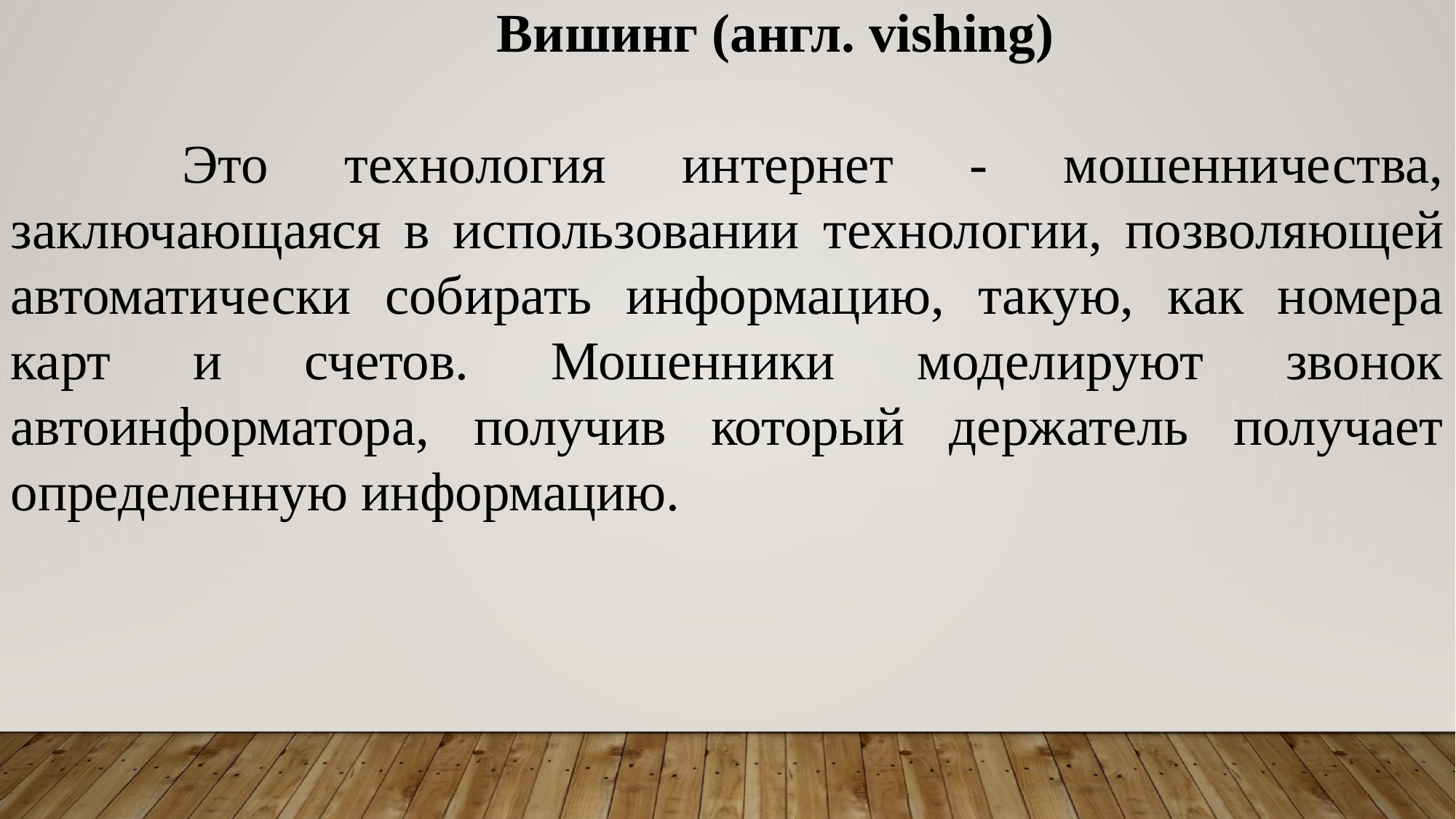

Вишинг (англ. vishing)

 	Это технология интернет - мошенничества, заключающаяся в использовании технологии, позволяющей автоматически собирать информацию, такую, как номера карт и счетов. Мошенники моделируют звонок автоинформатора, получив который держатель получает определенную информацию.